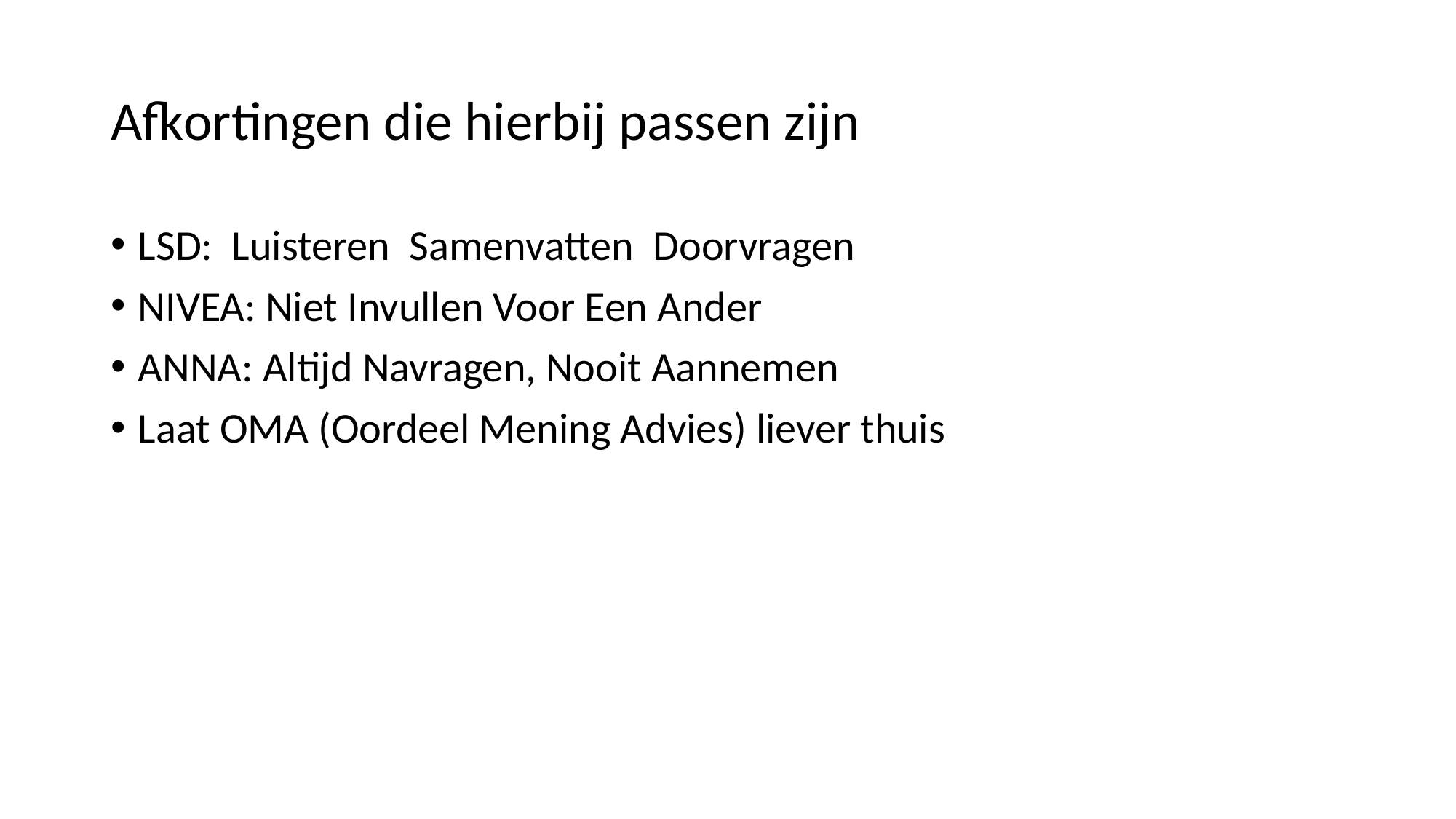

# Afkortingen die hierbij passen zijn
LSD:  Luisteren  Samenvatten  Doorvragen
NIVEA: Niet Invullen Voor Een Ander
ANNA: Altijd Navragen, Nooit Aannemen
Laat OMA (Oordeel Mening Advies) liever thuis